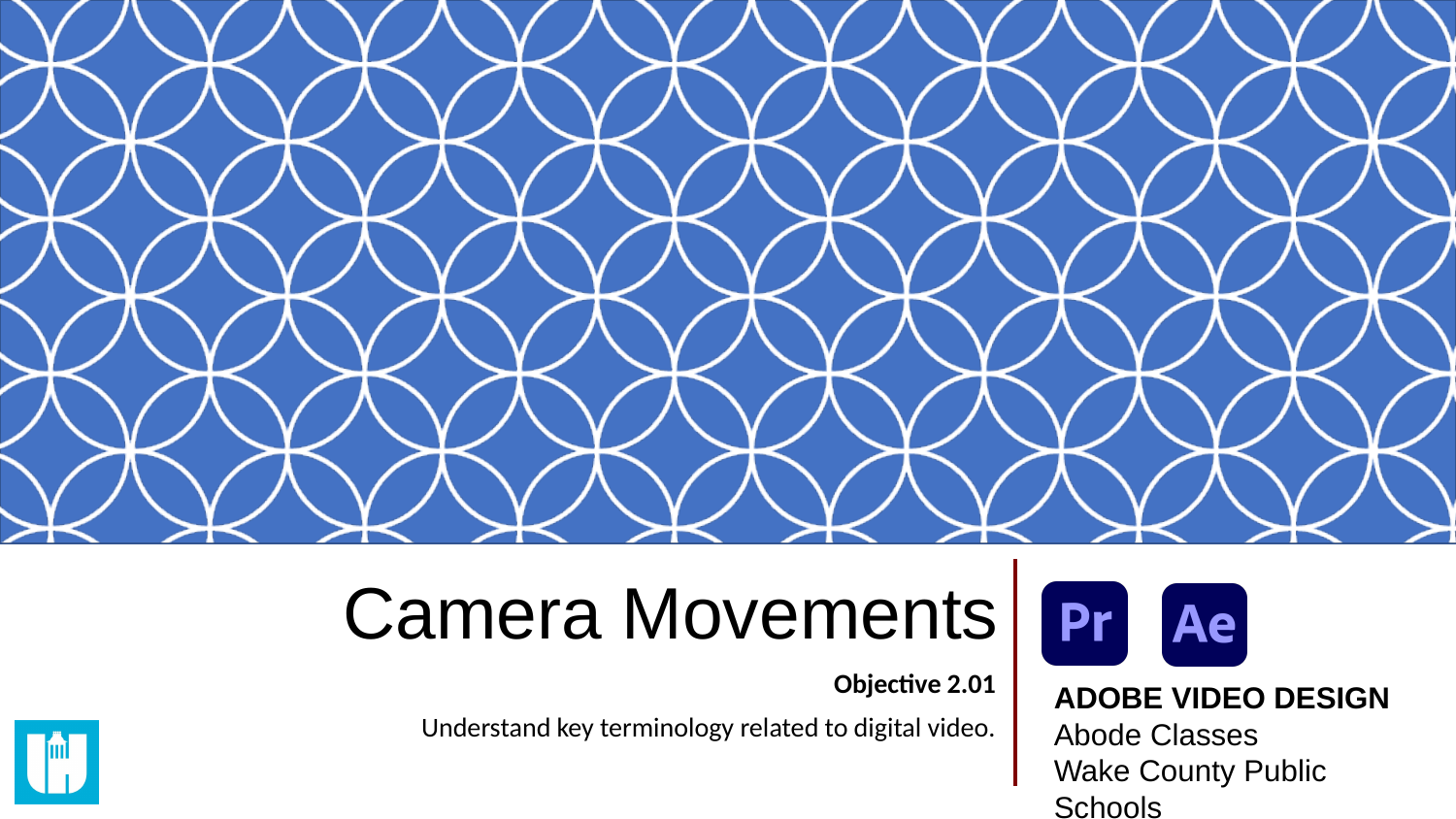

# Camera Movements
Objective 2.01
Understand key terminology related to digital video.